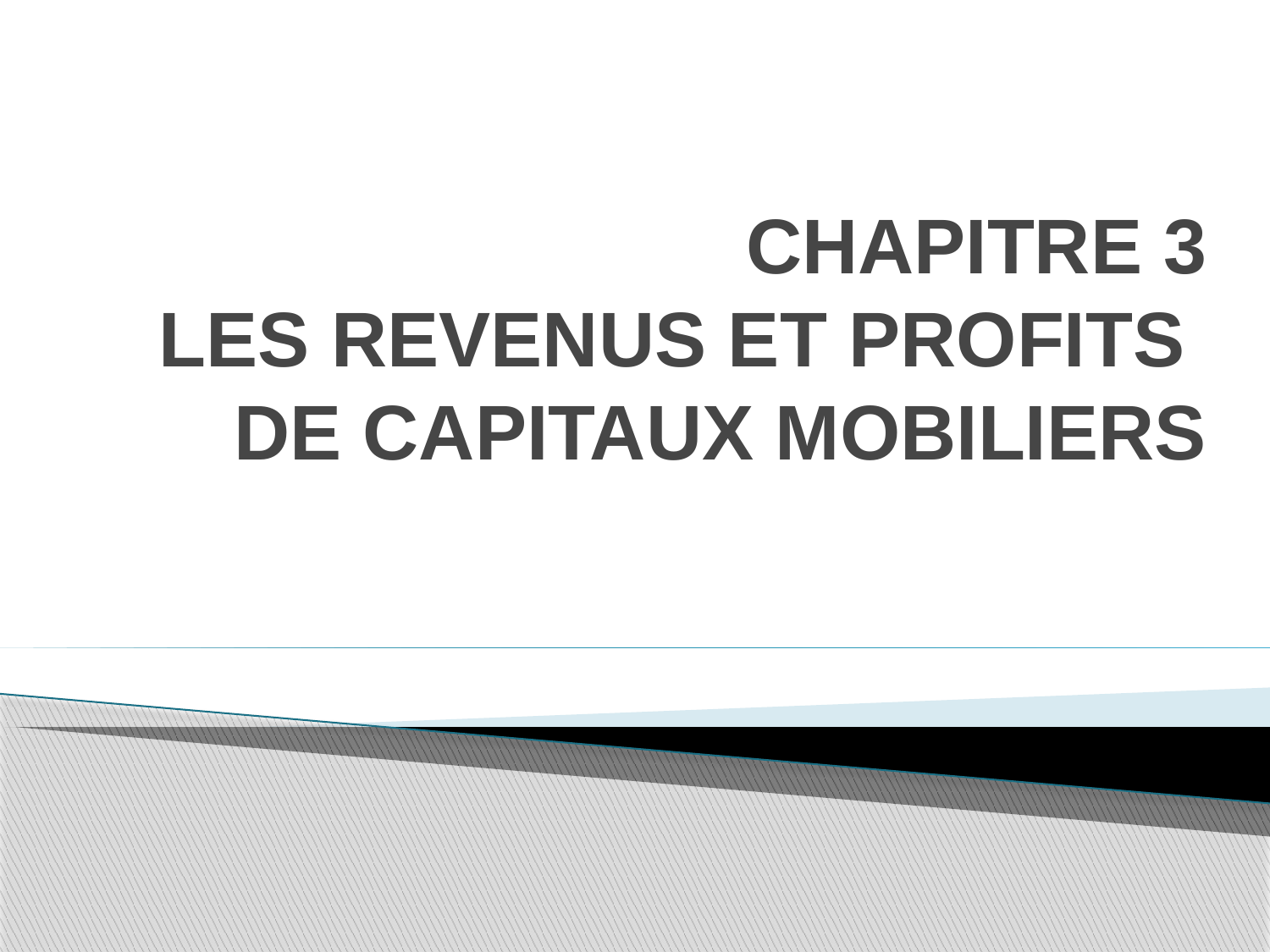

# Chapitre 3 Les Revenus et Profits de Capitaux Mobiliers